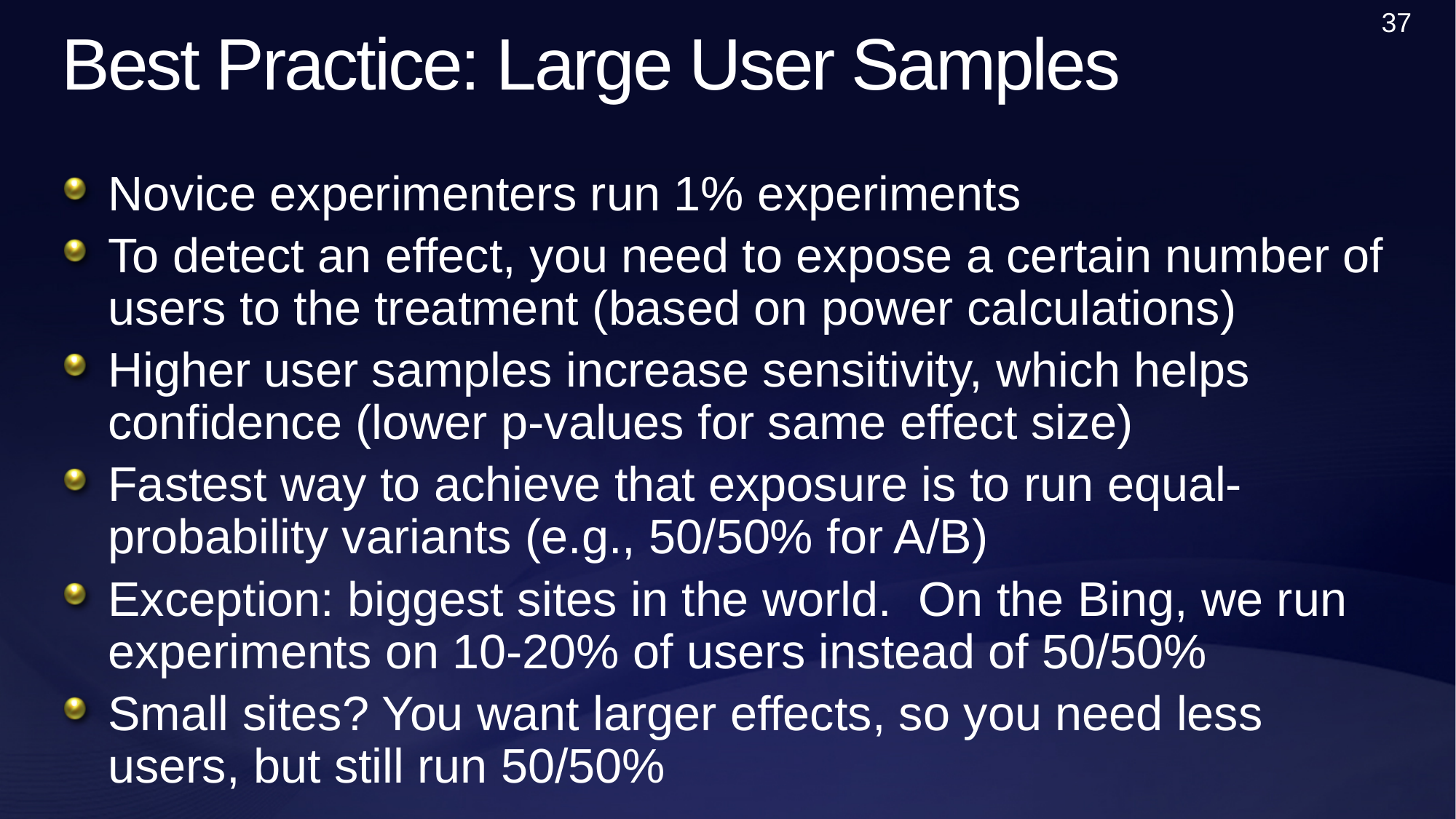

37
# Best Practice: Large User Samples
Novice experimenters run 1% experiments
To detect an effect, you need to expose a certain number of users to the treatment (based on power calculations)
Higher user samples increase sensitivity, which helps confidence (lower p-values for same effect size)
Fastest way to achieve that exposure is to run equal-probability variants (e.g., 50/50% for A/B)
Exception: biggest sites in the world.  On the Bing, we run experiments on 10-20% of users instead of 50/50%
Small sites? You want larger effects, so you need less users, but still run 50/50%